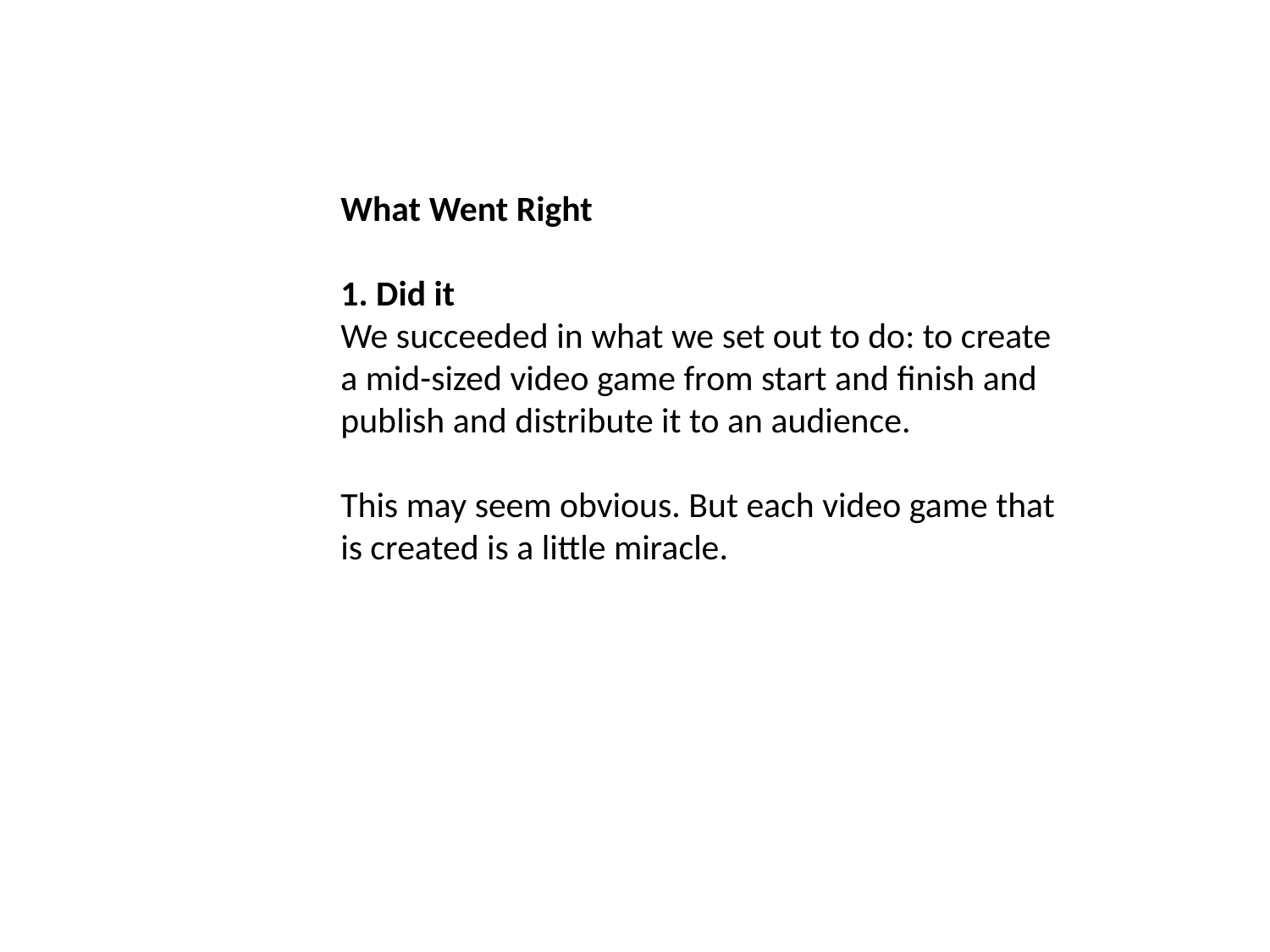

What Went Right

1. Did it
We succeeded in what we set out to do: to create a mid-sized video game from start and finish and publish and distribute it to an audience.

This may seem obvious. But each video game that is created is a little miracle.